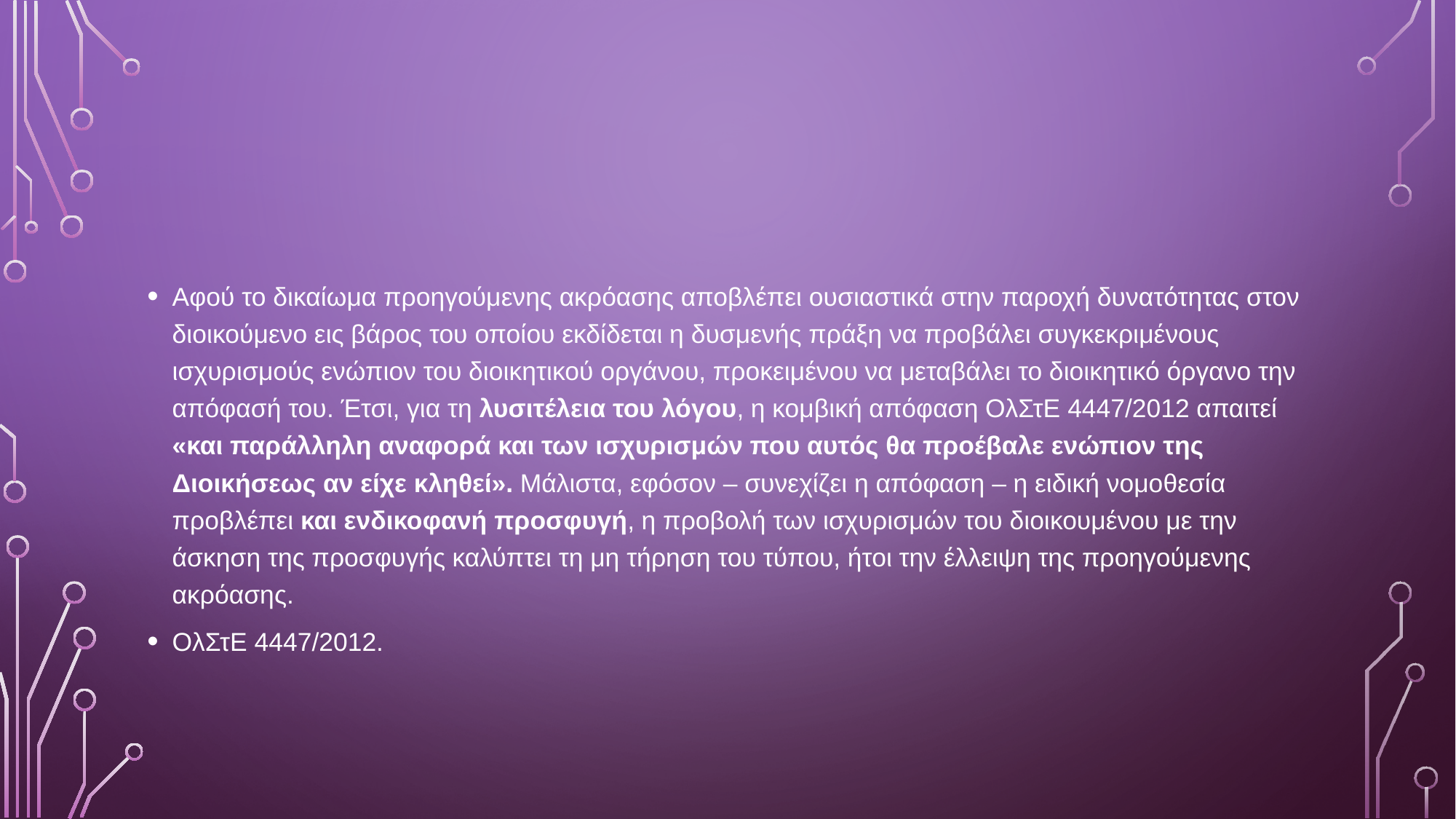

#
Αφού το δικαίωμα προηγούμενης ακρόασης αποβλέπει ουσιαστικά στην παροχή δυνατότητας στον διοικούμενο εις βάρος του οποίου εκδίδεται η δυσμενής πράξη να προβάλει συγκεκριμένους ισχυρισμούς ενώπιον του διοικητικού οργάνου, προκειμένου να μεταβάλει το διοικητικό όργανο την απόφασή του. Έτσι, για τη λυσιτέλεια του λόγου, η κομβική απόφαση ΟλΣτΕ 4447/2012 απαιτεί
«και παράλληλη αναφορά και των ισχυρισμών που αυτός θα προέβαλε ενώπιον της Διοικήσεως αν είχε κληθεί». Μάλιστα, εφόσον – συνεχίζει η απόφαση – η ειδική νομοθεσία προβλέπει και ενδικοφανή προσφυγή, η προβολή των ισχυρισμών του διοικουμένου με την άσκηση της προσφυγής καλύπτει τη μη τήρηση του τύπου, ήτοι την έλλειψη της προηγούμενης ακρόασης.
ΟλΣτΕ 4447/2012.